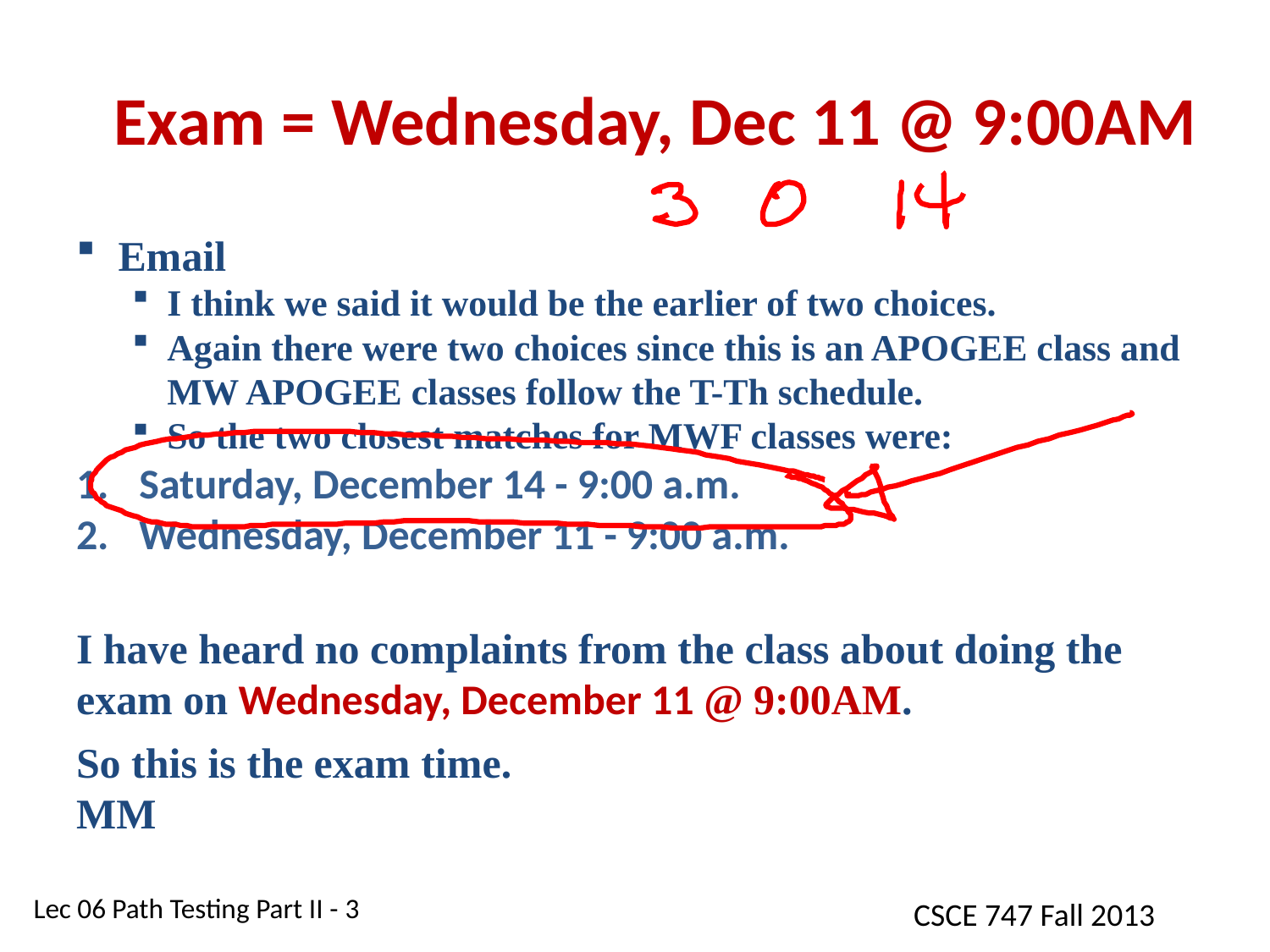

# Exam = Wednesday, Dec 11 @ 9:00AM

Email
I think we said it would be the earlier of two choices.
Again there were two choices since this is an APOGEE class and MW APOGEE classes follow the T-Th schedule.
So the two closest matches for MWF classes were:
Saturday, December 14 - 9:00 a.m.
Wednesday, December 11 - 9:00 a.m.

I have heard no complaints from the class about doing the exam on Wednesday, December 11 @ 9:00AM.

So this is the exam time.
MM